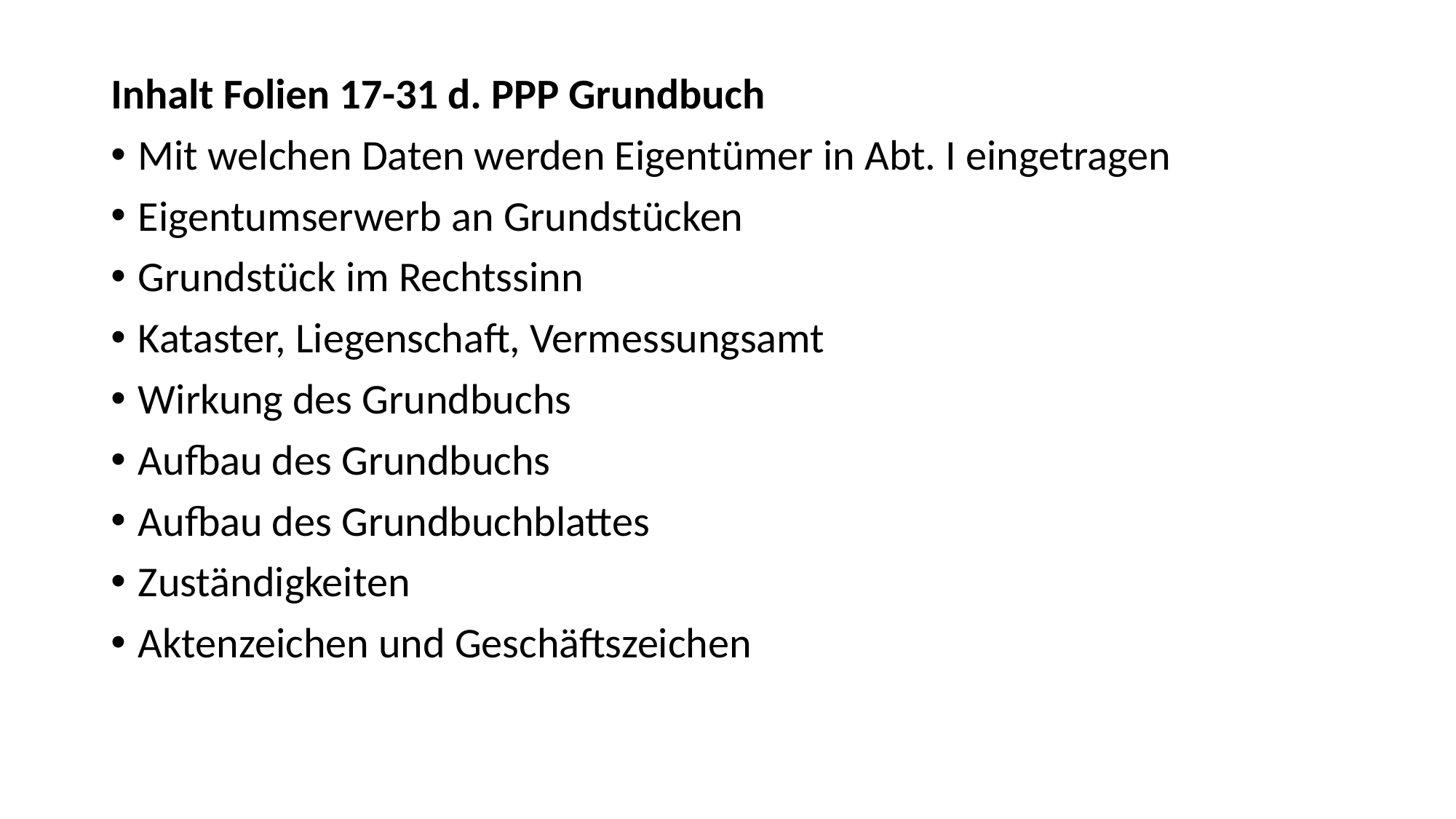

Inhalt Folien 17-31 d. PPP Grundbuch
Mit welchen Daten werden Eigentümer in Abt. I eingetragen
Eigentumserwerb an Grundstücken
Grundstück im Rechtssinn
Kataster, Liegenschaft, Vermessungsamt
Wirkung des Grundbuchs
Aufbau des Grundbuchs
Aufbau des Grundbuchblattes
Zuständigkeiten
Aktenzeichen und Geschäftszeichen